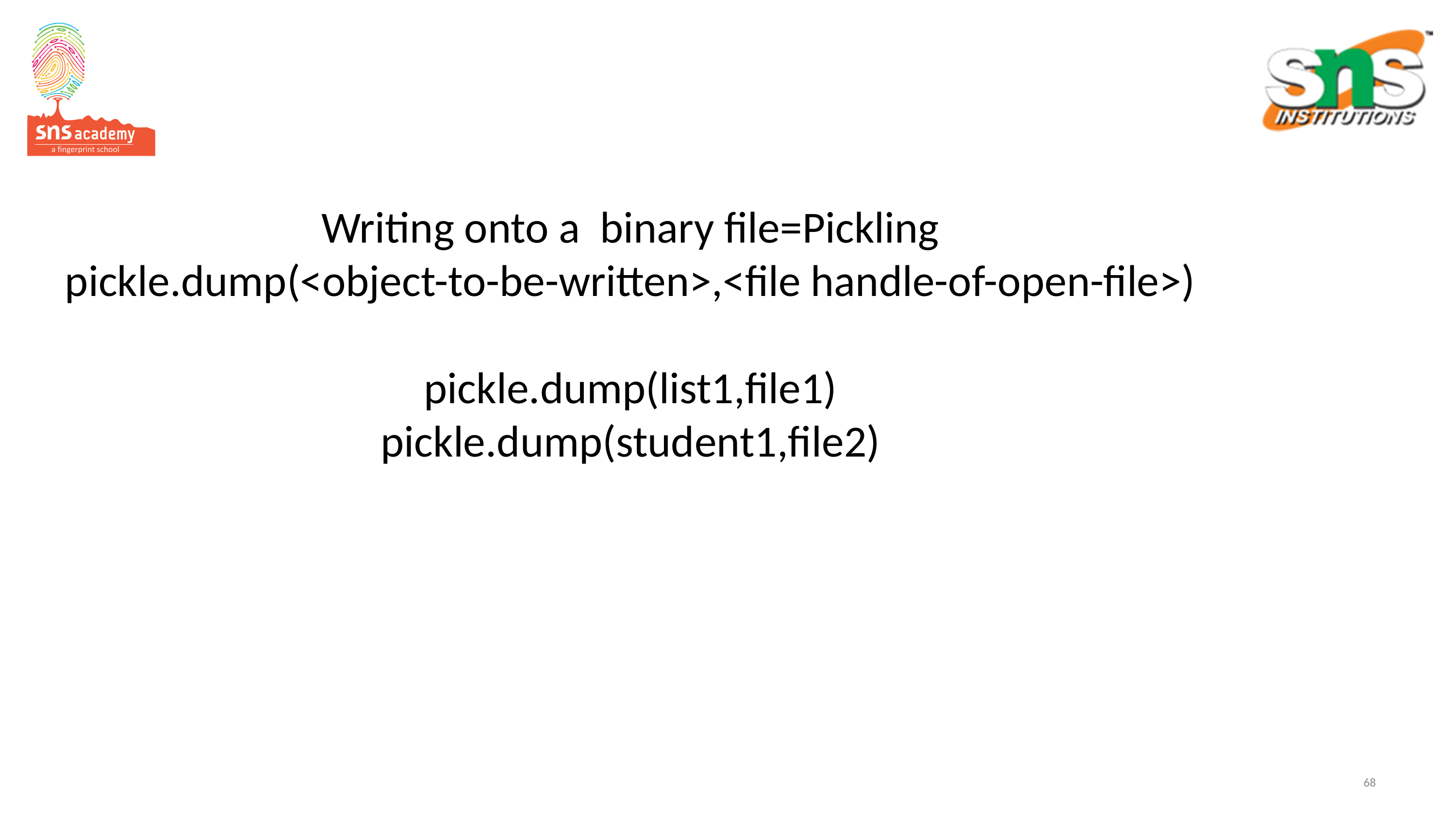

# Writing onto a  binary file=Pickling pickle.dump(<object-to-be-written>,<file handle-of-open-file>) pickle.dump(list1,file1) pickle.dump(student1,file2)
68